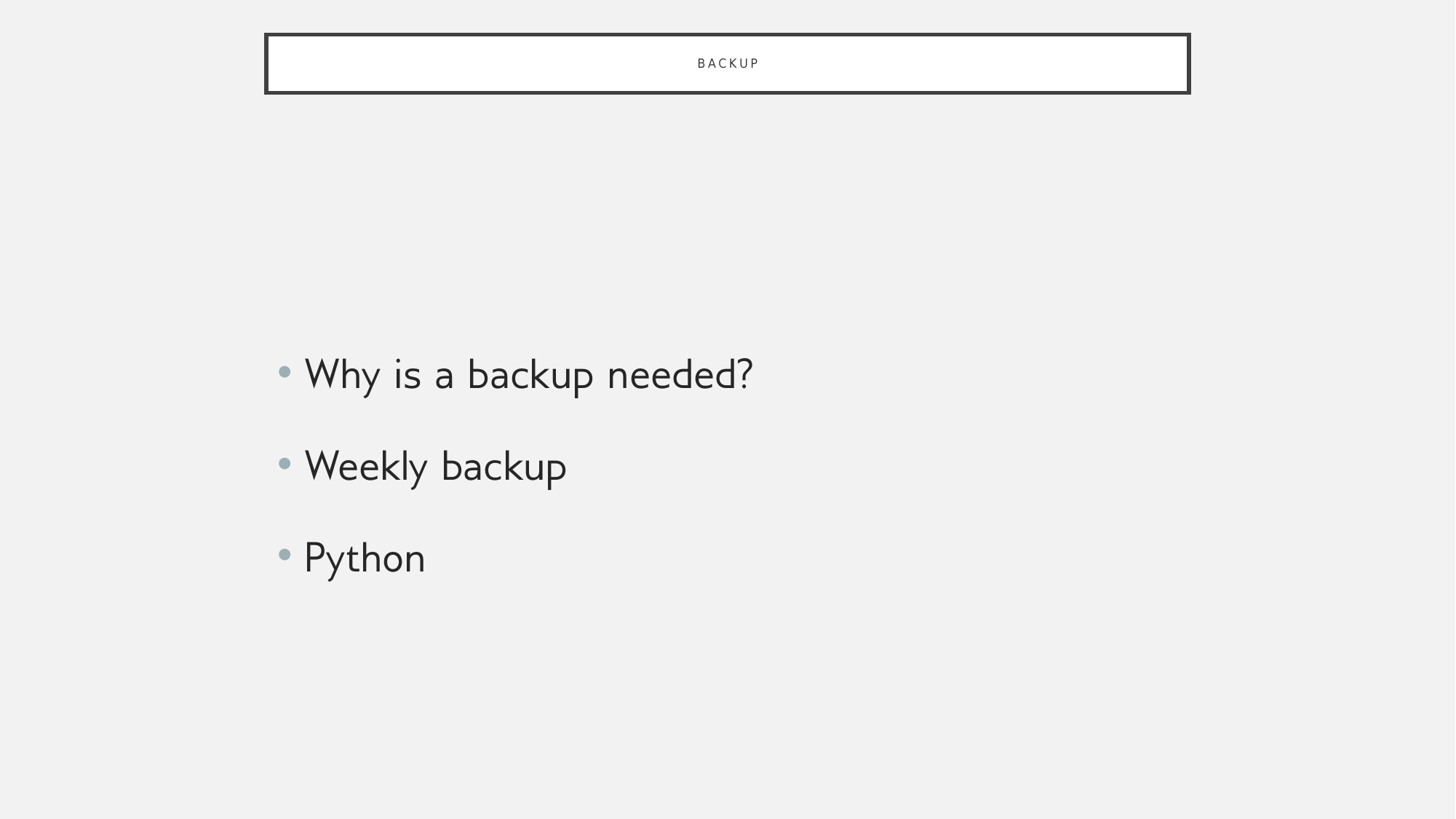

# Backup
Why is a backup needed?
Weekly backup
Python